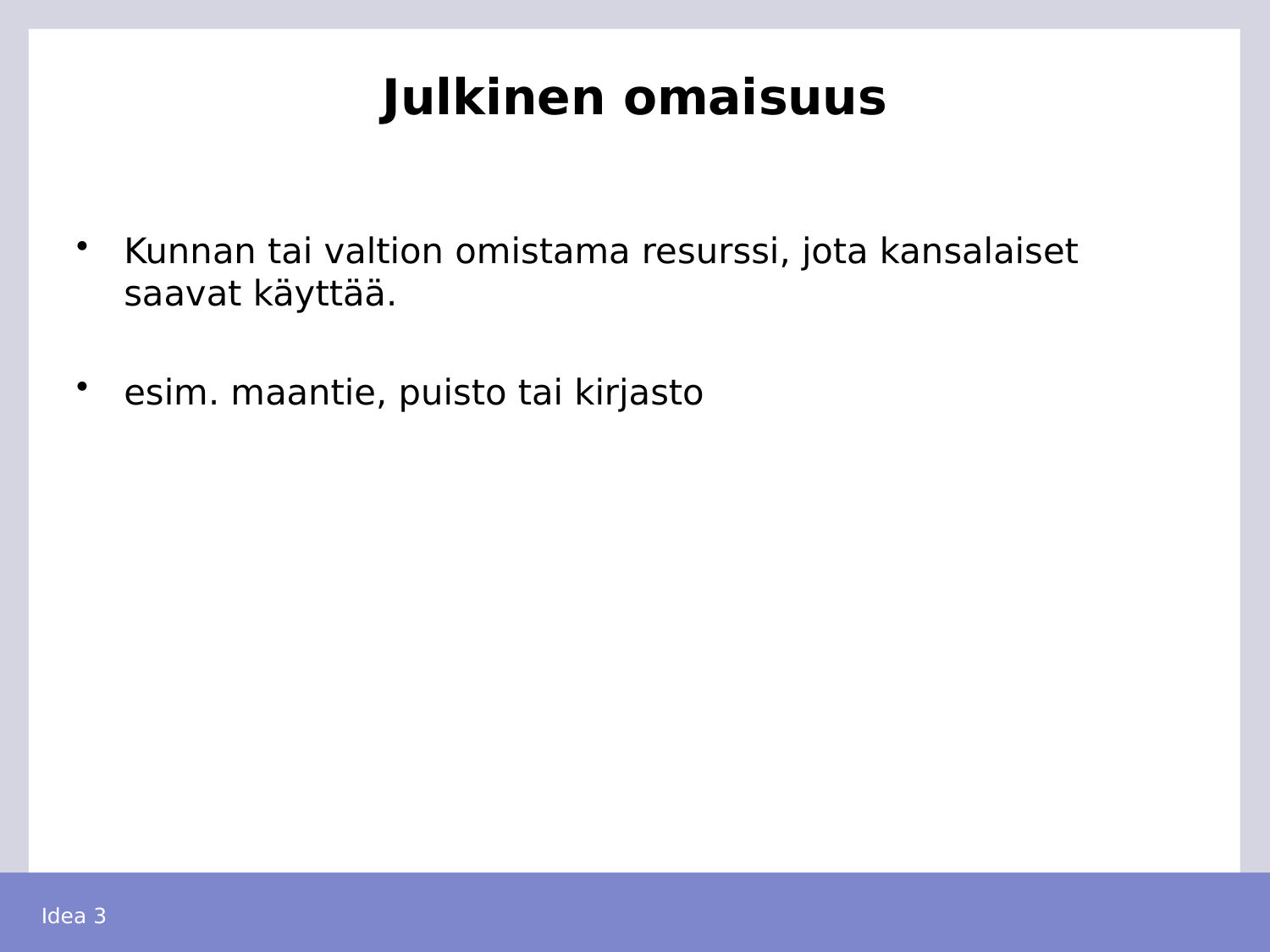

# Julkinen omaisuus
Kunnan tai valtion omistama resurssi, jota kansalaiset saavat käyttää.

esim. maantie, puisto tai kirjasto